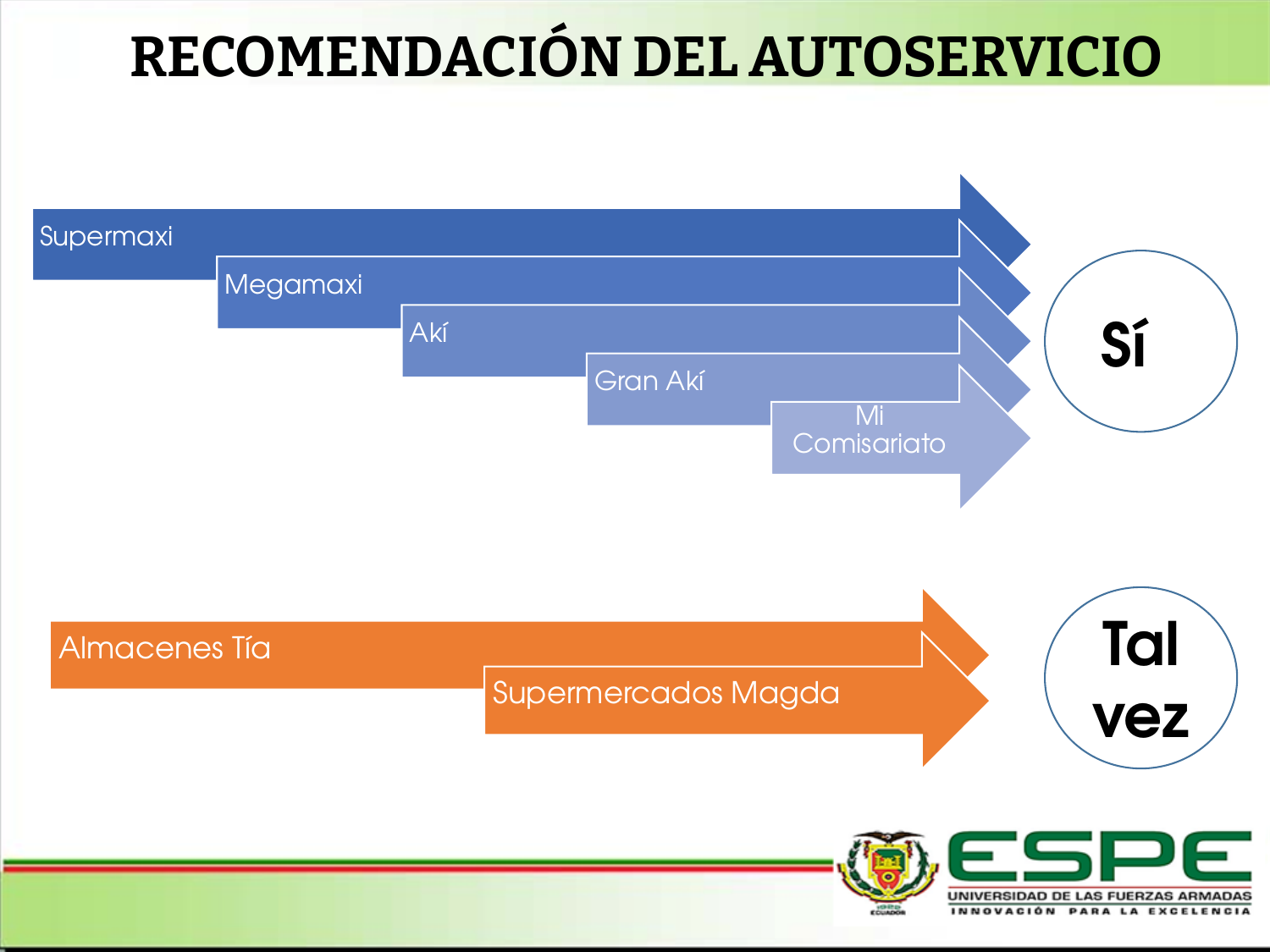

RECOMENDACIÓN DEL AUTOSERVICIO
Supermaxi
Megamaxi
Akí
Gran Akí
Mi Comisariato
Sí
Almacenes Tía
Supermercados Magda
Tal vez